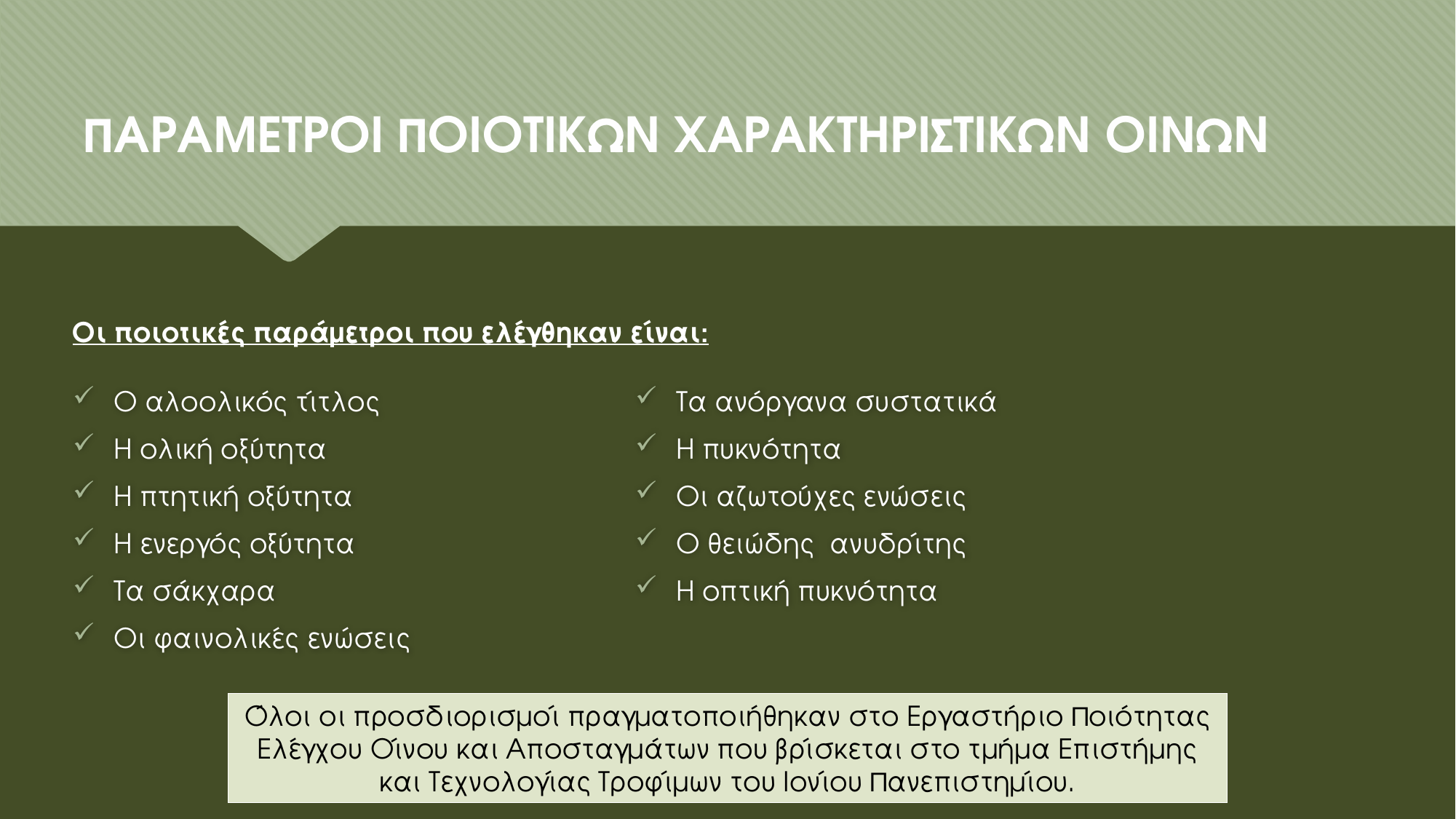

ΠΑΡΑΜΕΤΡΟΙ ΠΟΙΟΤΙΚΩΝ ΧΑΡΑΚΤΗΡΙΣΤΙΚΩΝ ΟΙΝΩΝ
Οι ποιοτικές παράμετροι που ελέγθηκαν είναι:

Ο αλοολικός τίτλος
Η ολική οξύτητα
Η πτητική οξύτητα
Η ενεργός οξύτητα
Τα σάκχαρα
Οι φαινολικές ενώσεις
Τα ανόργανα συστατικά
Η πυκνότητα
Οι αζωτούχες ενώσεις
Ο θειώδης  ανυδρίτης
Η οπτική πυκνότητα
Όλοι οι προσδιορισμοί πραγματοποιήθηκαν στο Εργαστήριο Ποιότητας Ελέγχου Οίνου και Αποσταγμάτων που βρίσκεται στο τμήμα Επιστήμης και Τεχνολογίας Τροφίμων του Ιονίου Πανεπιστημίου.